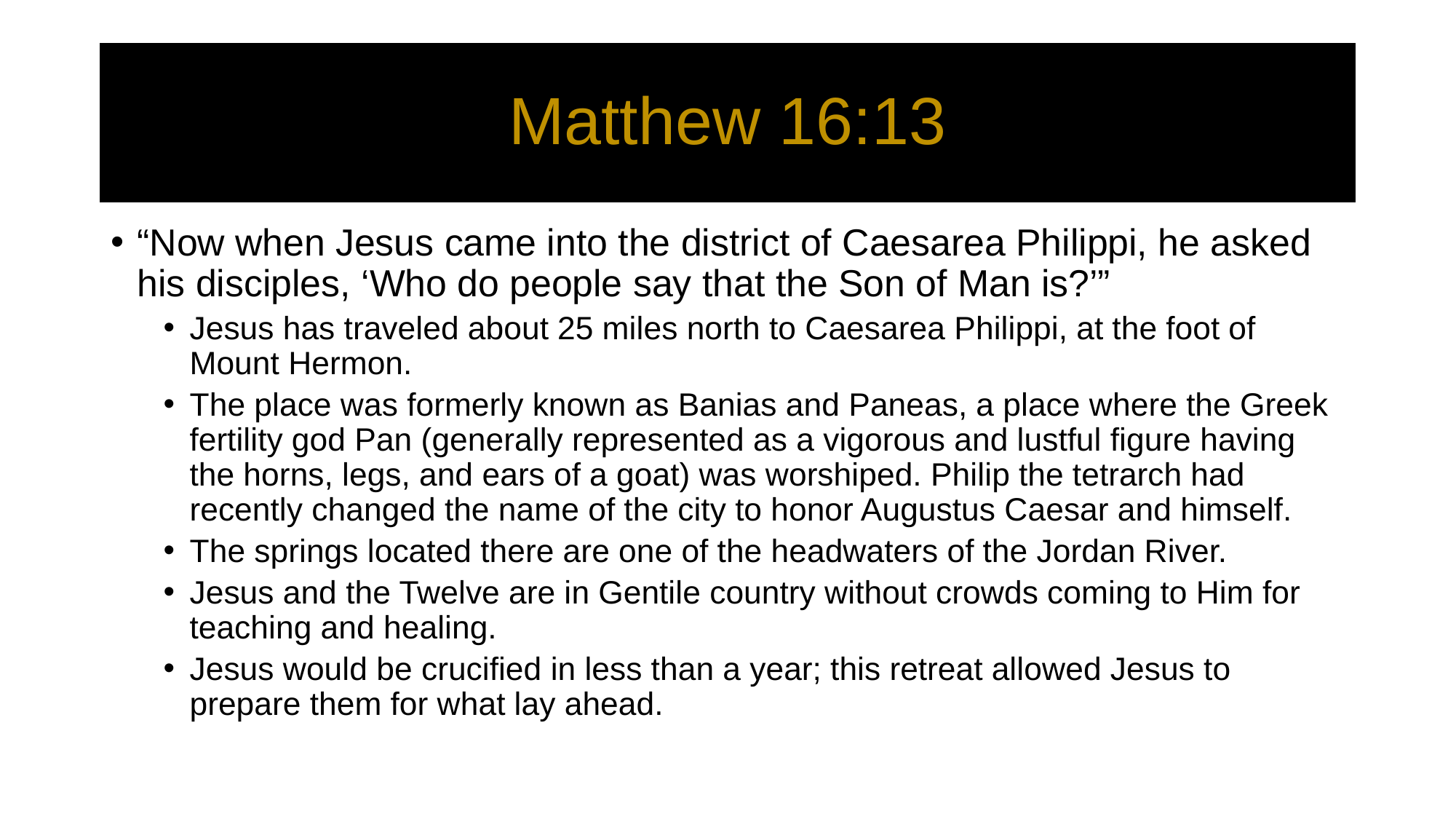

# Matthew 16:13
“Now when Jesus came into the district of Caesarea Philippi, he asked his disciples, ‘Who do people say that the Son of Man is?’”
Jesus has traveled about 25 miles north to Caesarea Philippi, at the foot of Mount Hermon.
The place was formerly known as Banias and Paneas, a place where the Greek fertility god Pan (generally represented as a vigorous and lustful figure having the horns, legs, and ears of a goat) was worshiped. Philip the tetrarch had recently changed the name of the city to honor Augustus Caesar and himself.
The springs located there are one of the headwaters of the Jordan River.
Jesus and the Twelve are in Gentile country without crowds coming to Him for teaching and healing.
Jesus would be crucified in less than a year; this retreat allowed Jesus to prepare them for what lay ahead.